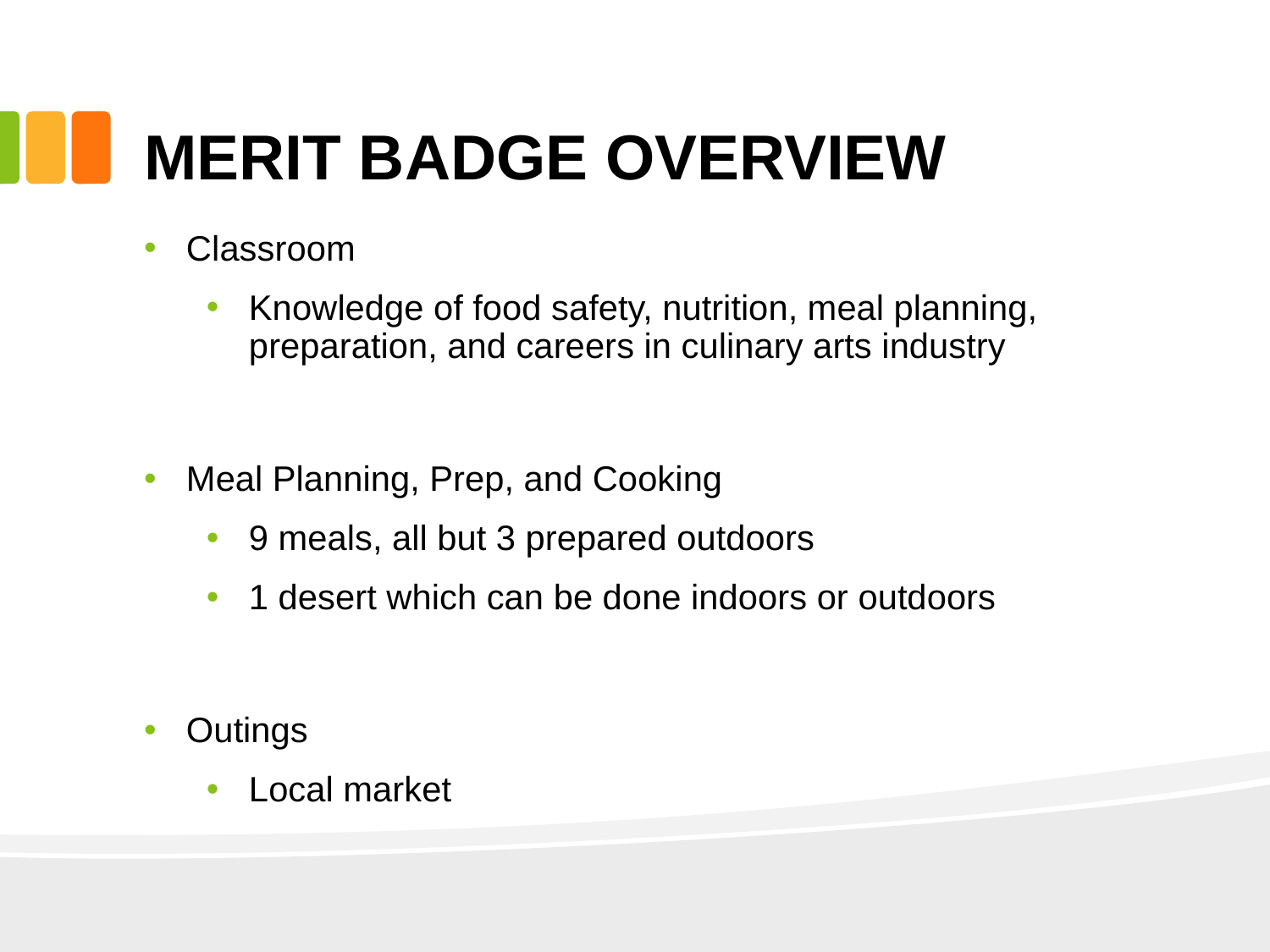

# MERIT BADGE OVERVIEW
Classroom
Knowledge of food safety, nutrition, meal planning, preparation, and careers in culinary arts industry

Meal Planning, Prep, and Cooking
9 meals, all but 3 prepared outdoors
1 desert which can be done indoors or outdoors

Outings
Local market